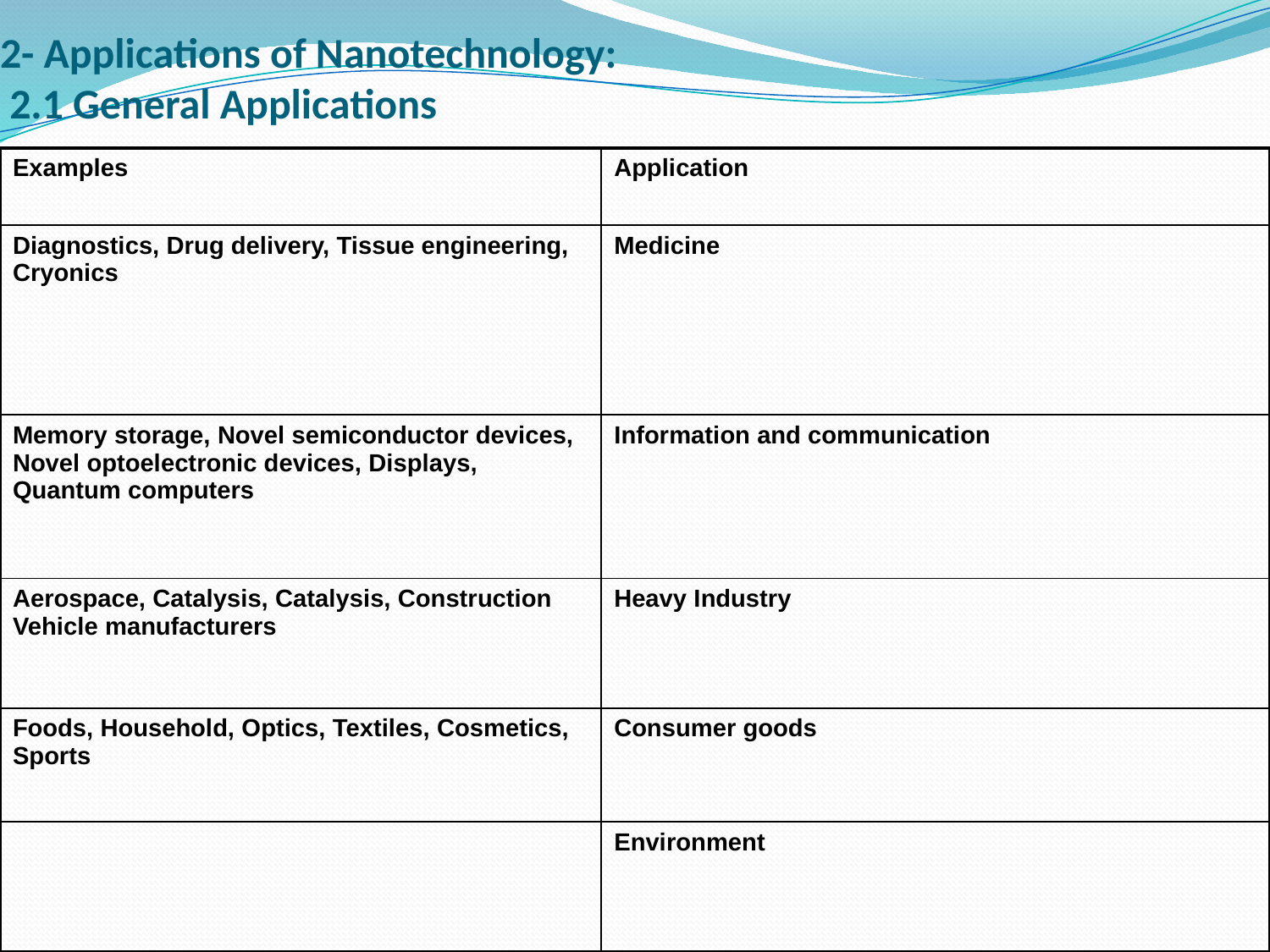

# 2- Applications of Nanotechnology: 2.1 General Applications
| Examples | Application |
| --- | --- |
| Diagnostics, Drug delivery, Tissue engineering, Cryonics | Medicine |
| Memory storage, Novel semiconductor devices, Novel optoelectronic devices, Displays, Quantum computers | Information and communication |
| Aerospace, Catalysis, Catalysis, Construction Vehicle manufacturers | Heavy Industry |
| Foods, Household, Optics, Textiles, Cosmetics, Sports | Consumer goods |
|  | Environment |